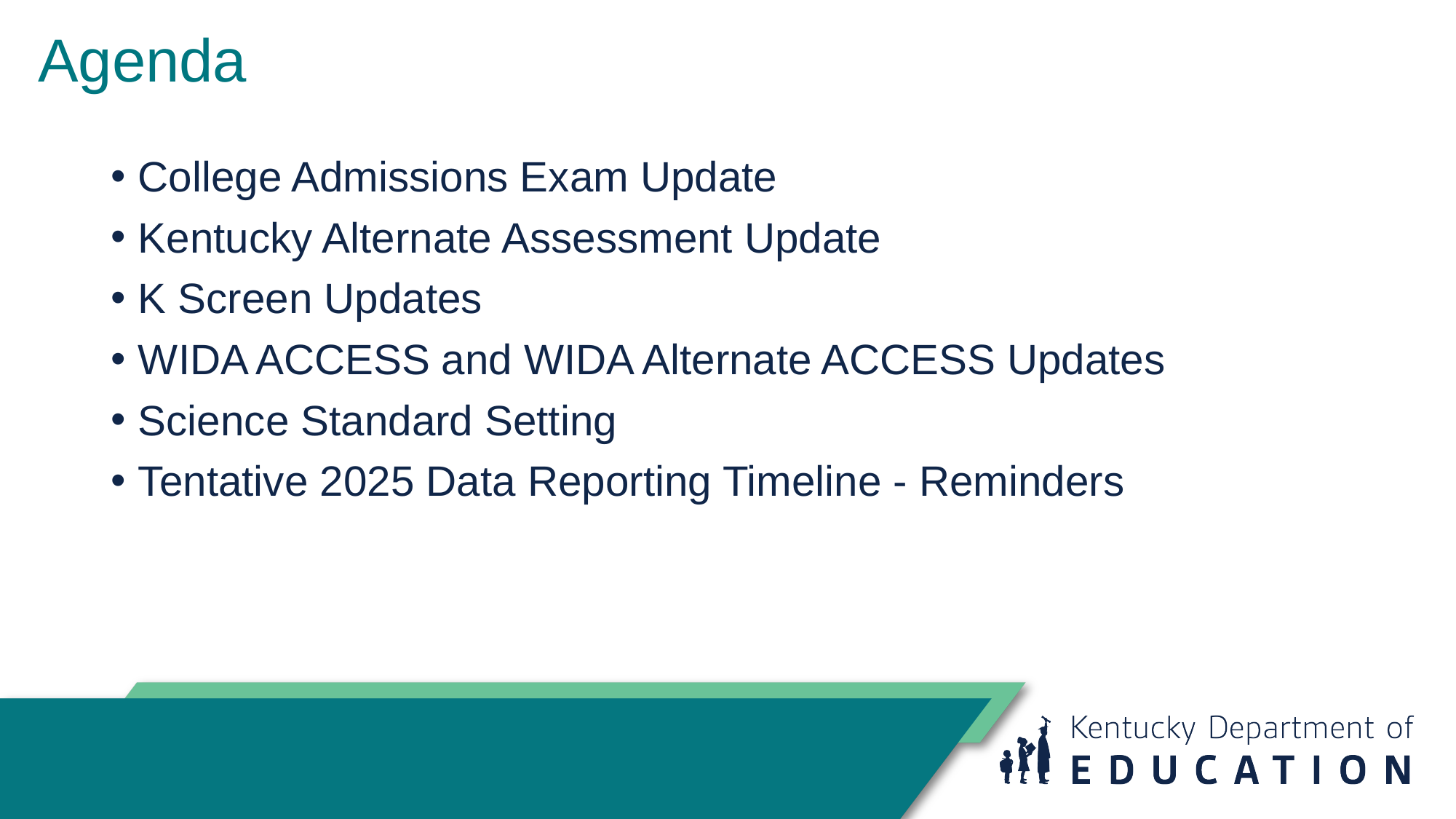

# Agenda
College Admissions Exam Update
Kentucky Alternate Assessment Update
K Screen Updates
WIDA ACCESS and WIDA Alternate ACCESS Updates
Science Standard Setting
Tentative 2025 Data Reporting Timeline - Reminders